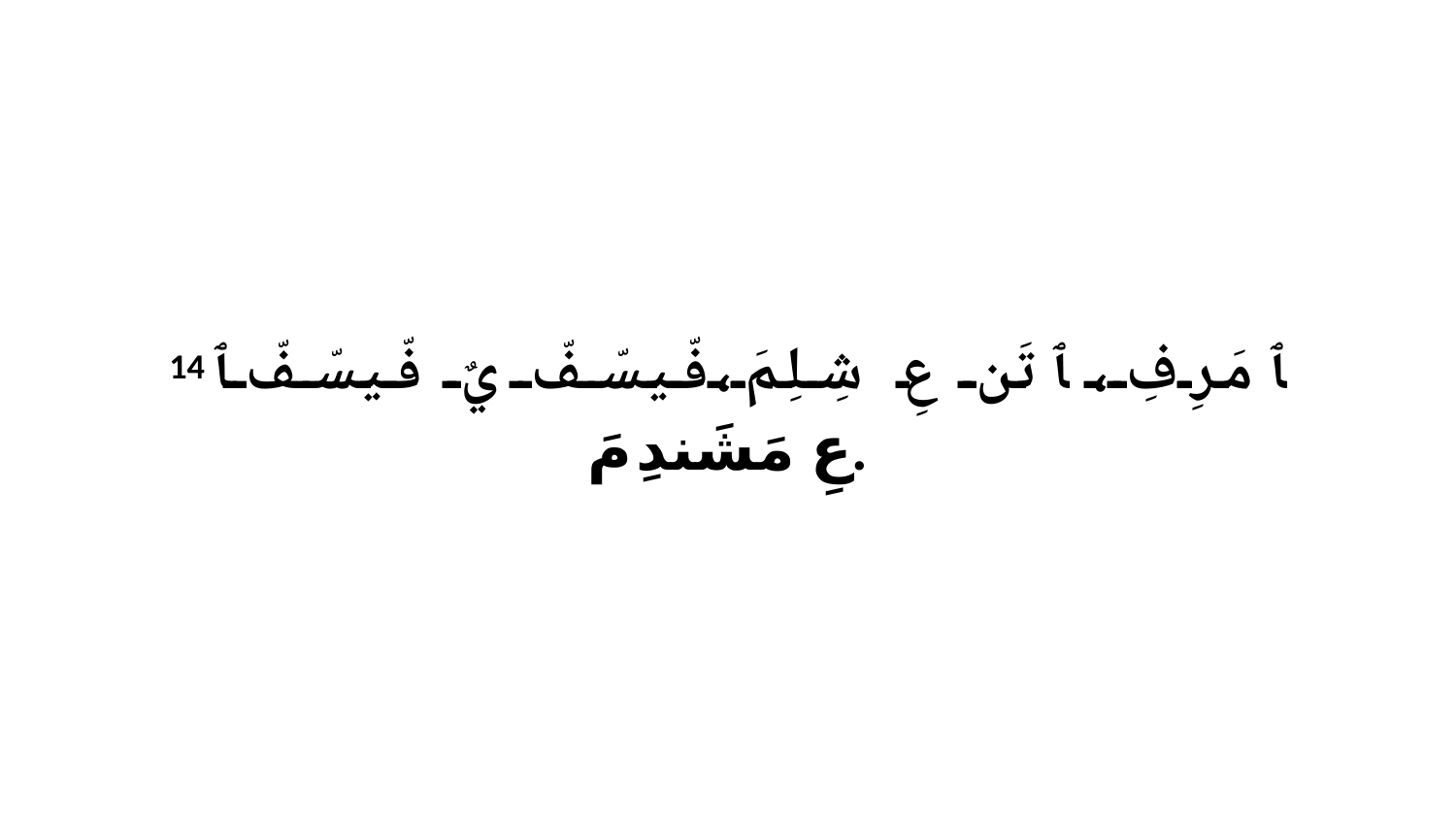

14 ﭑ مَرِفِ، ﭑ تَن عِ شِلِمَ،فّيسّفّ يٌ فّيسّفّ ﭑ عِ مَشَندِ مَ.